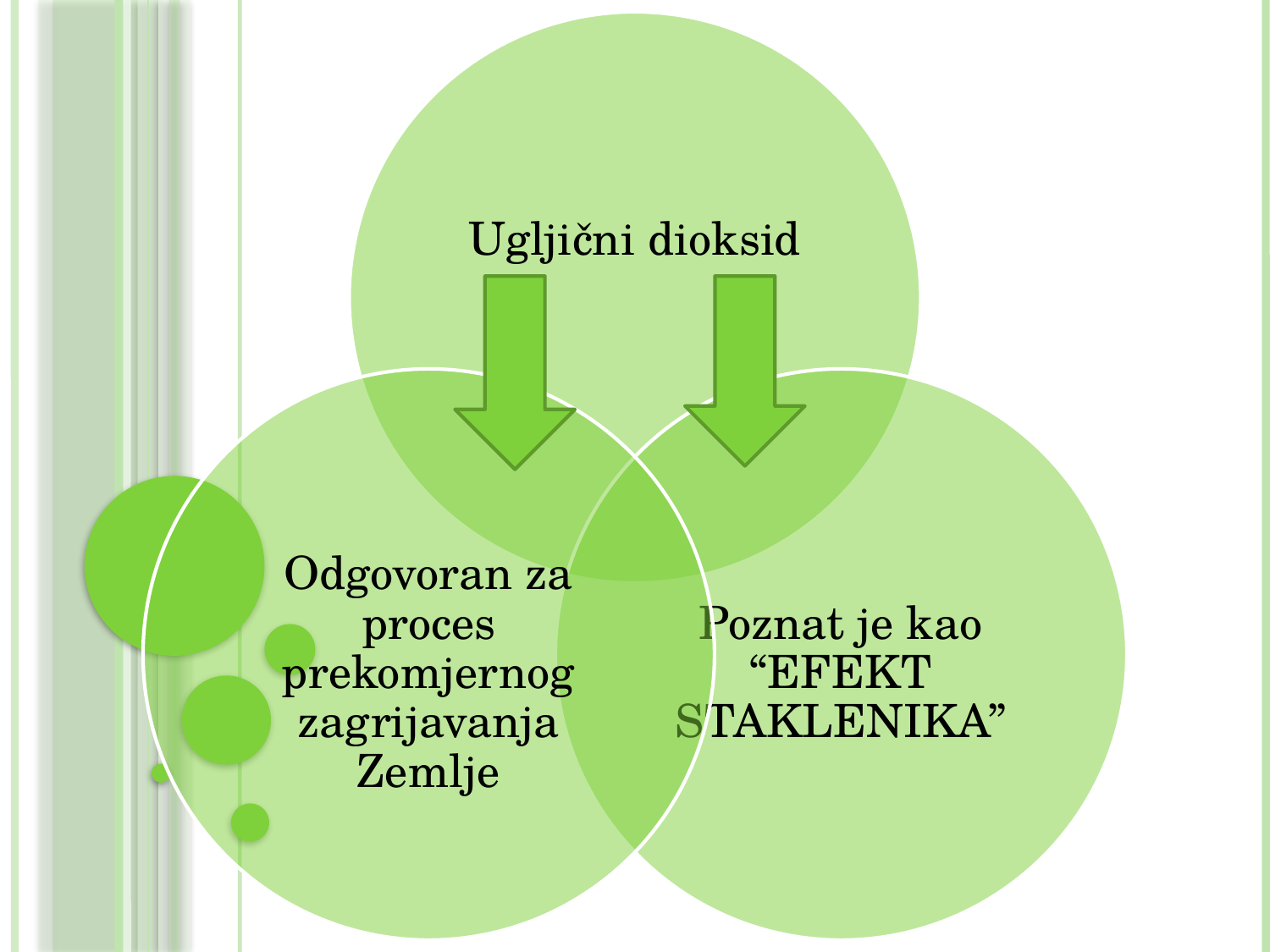

Ugljični dioksid
Poznat je kao “EFEKT STAKLENIKA”
Odgovoran za proces prekomjernog zagrijavanja Zemlje